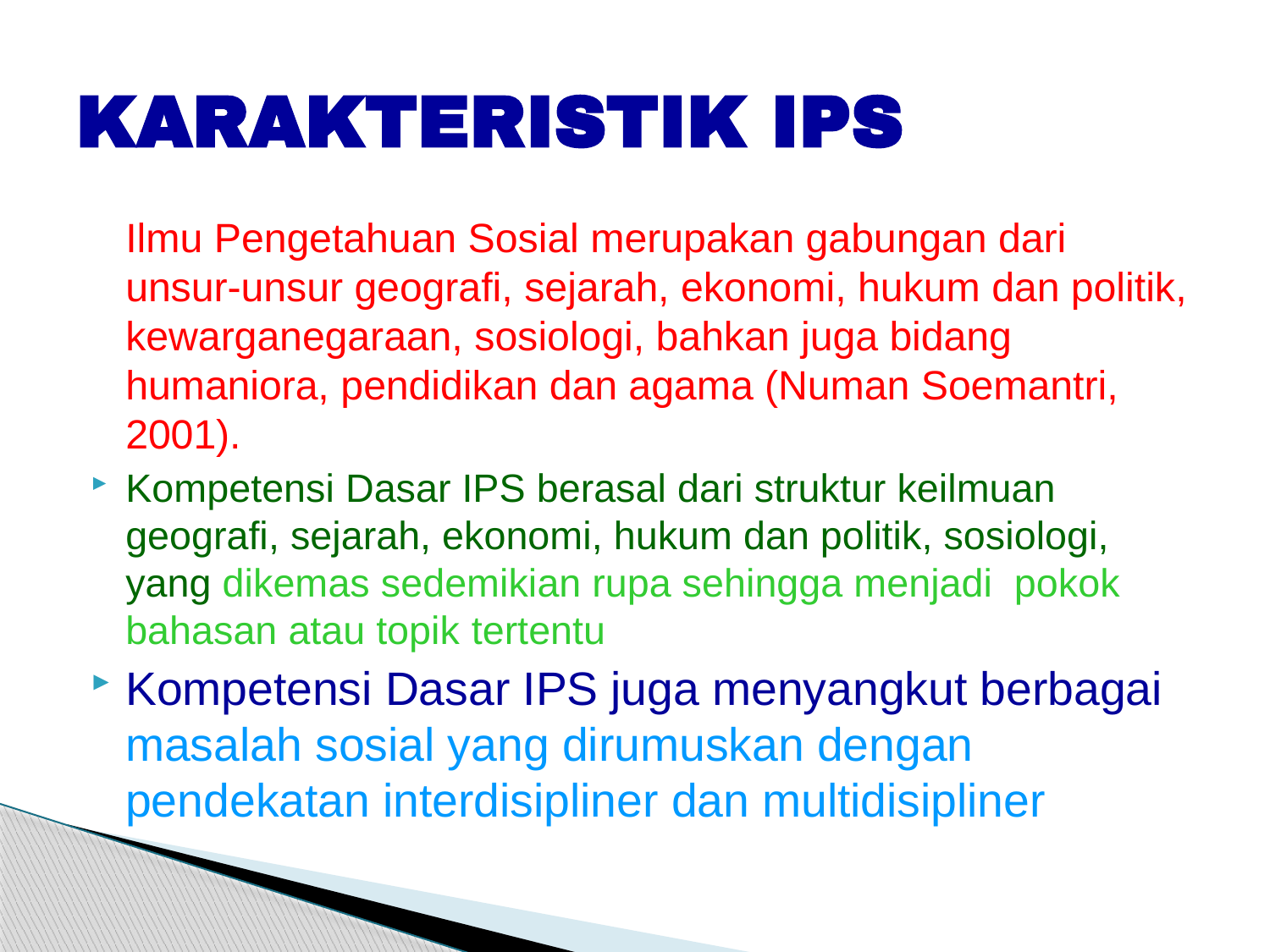

# KARAKTERISTIK IPS
	Ilmu Pengetahuan Sosial merupakan gabungan dari unsur-unsur geografi, sejarah, ekonomi, hukum dan politik, kewarganegaraan, sosiologi, bahkan juga bidang humaniora, pendidikan dan agama (Numan Soemantri, 2001).
Kompetensi Dasar IPS berasal dari struktur keilmuan geografi, sejarah, ekonomi, hukum dan politik, sosiologi, yang dikemas sedemikian rupa sehingga menjadi  pokok bahasan atau topik tertentu
Kompetensi Dasar IPS juga menyangkut berbagai masalah sosial yang dirumuskan dengan pendekatan interdisipliner dan multidisipliner